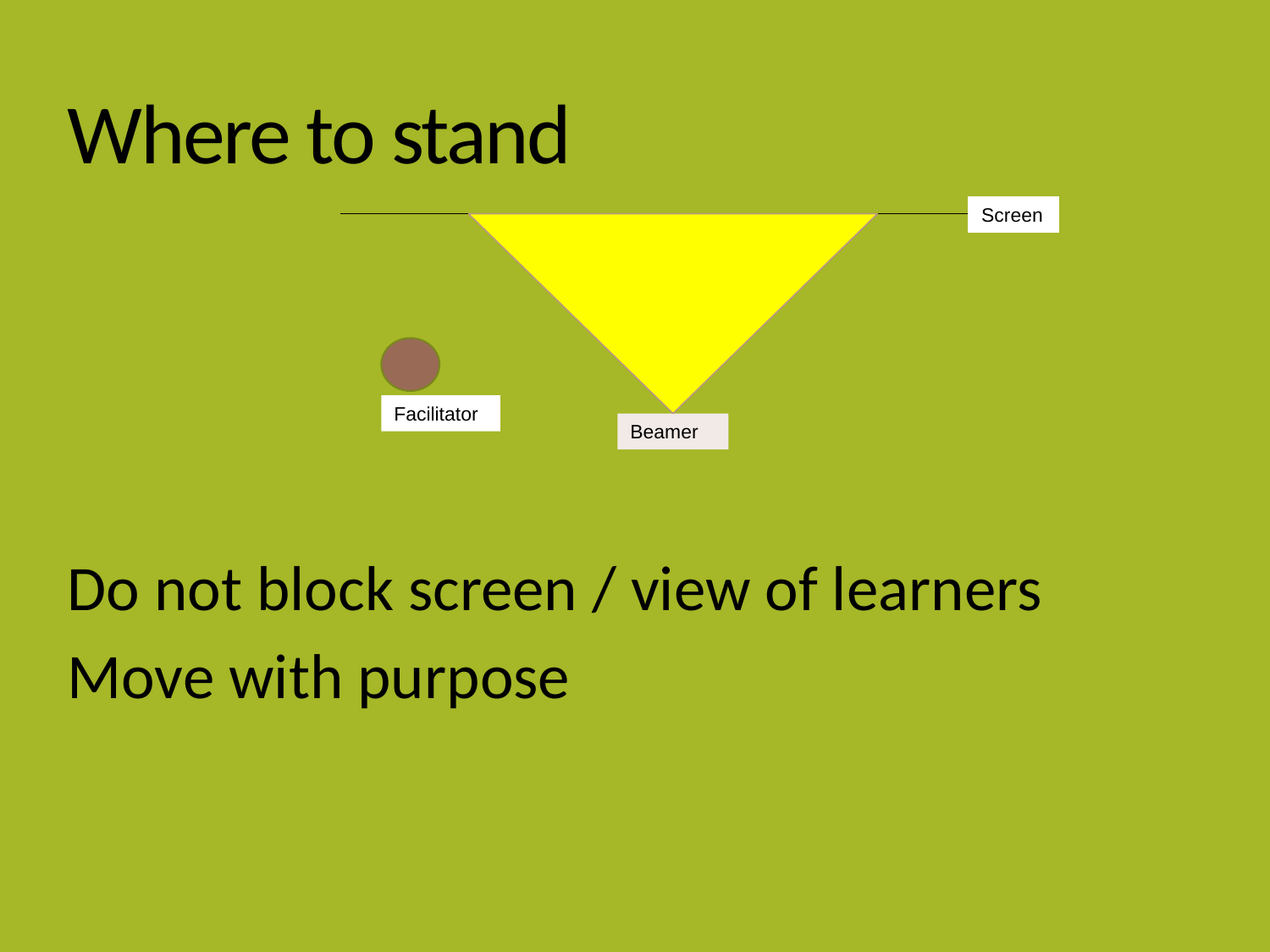

# Where to stand
Screen

Facilitator
Beamer
Do not block screen / view of learners
Move with purpose